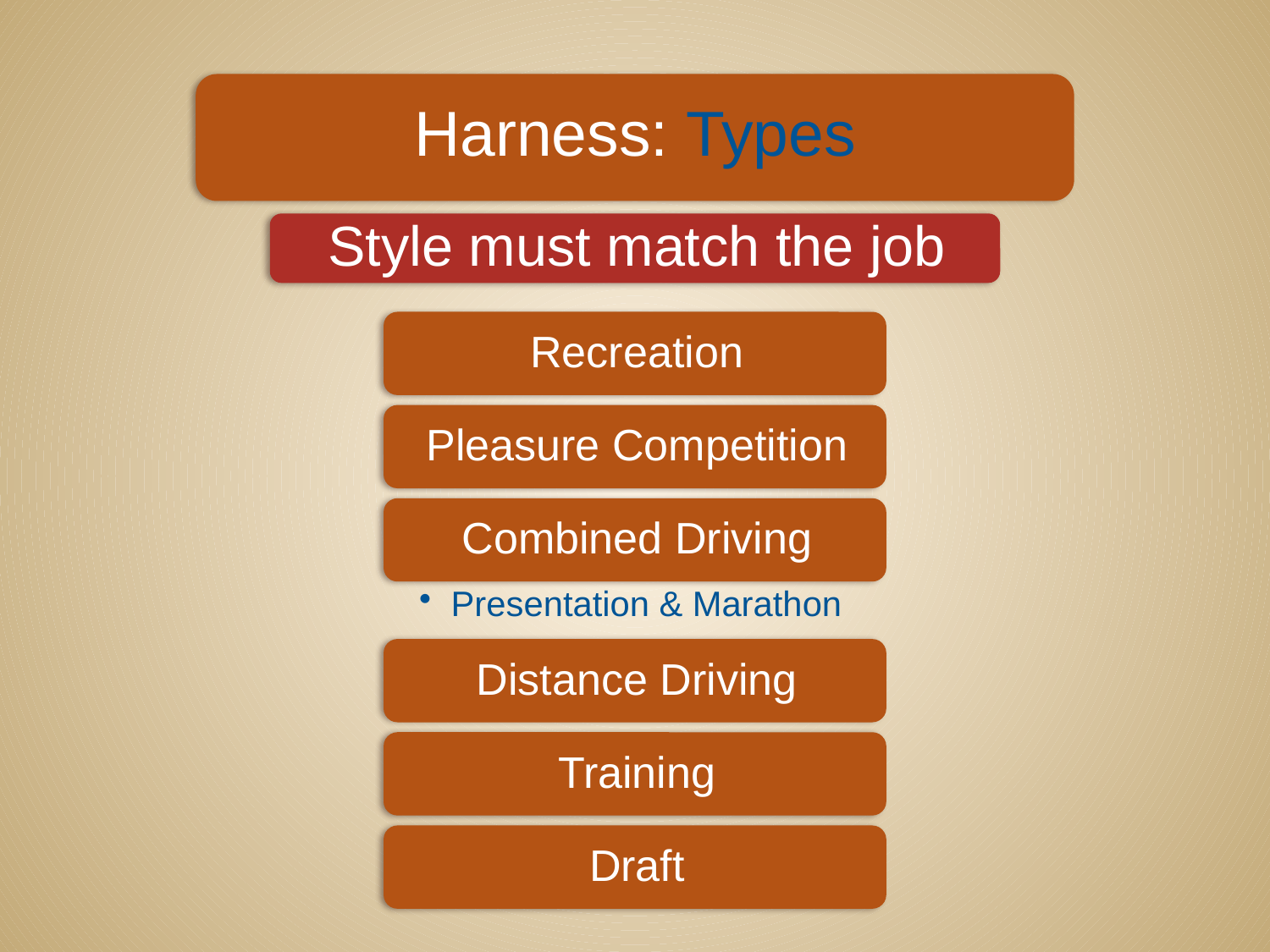

Harness: Types
Style must match the job
Recreation
Pleasure Competition
Combined Driving
Presentation & Marathon
Distance Driving
Training
Draft